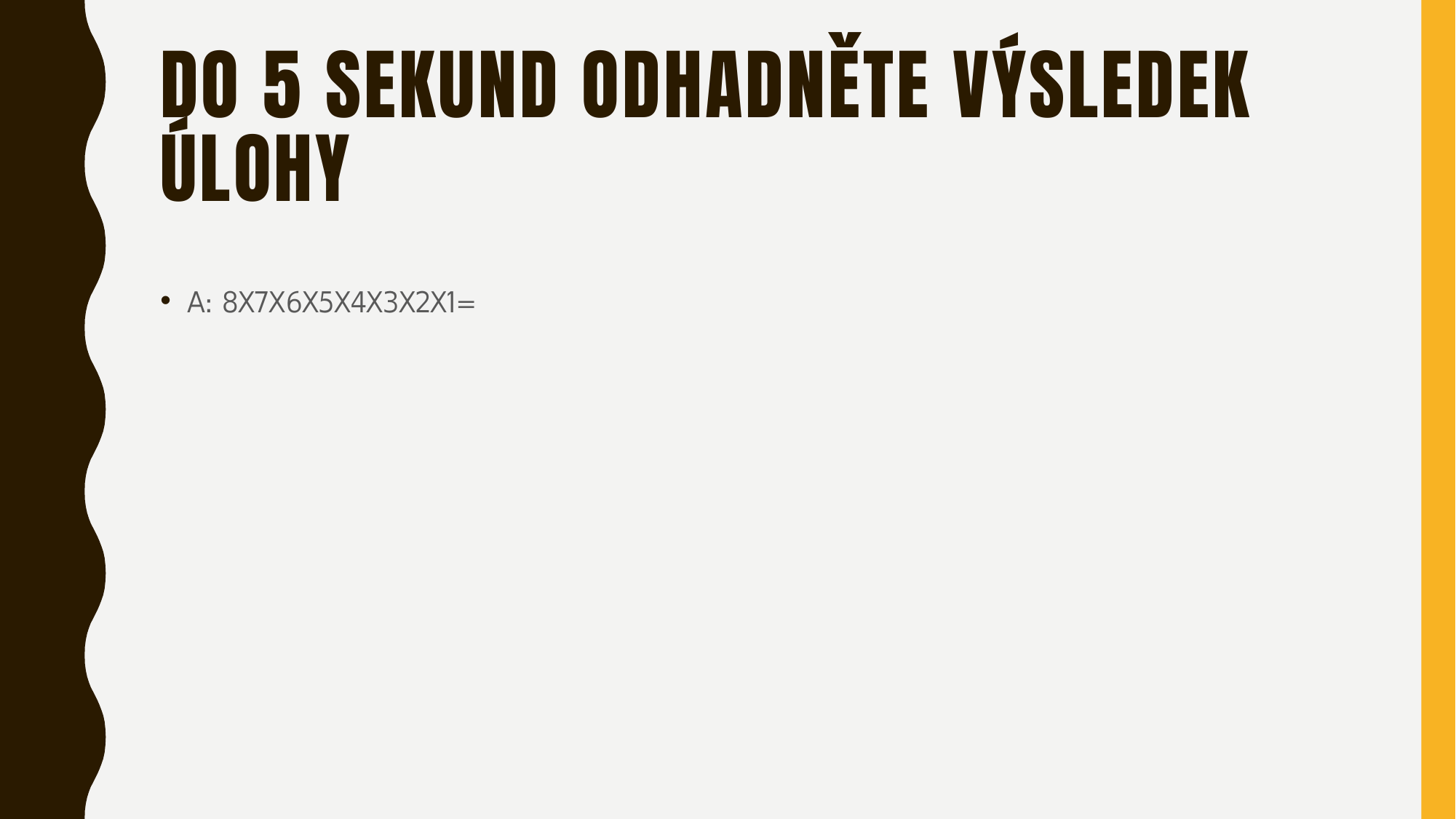

# Do 5 sekund odhadněte výsledek úlohy
A: 8X7X6X5X4X3X2X1=